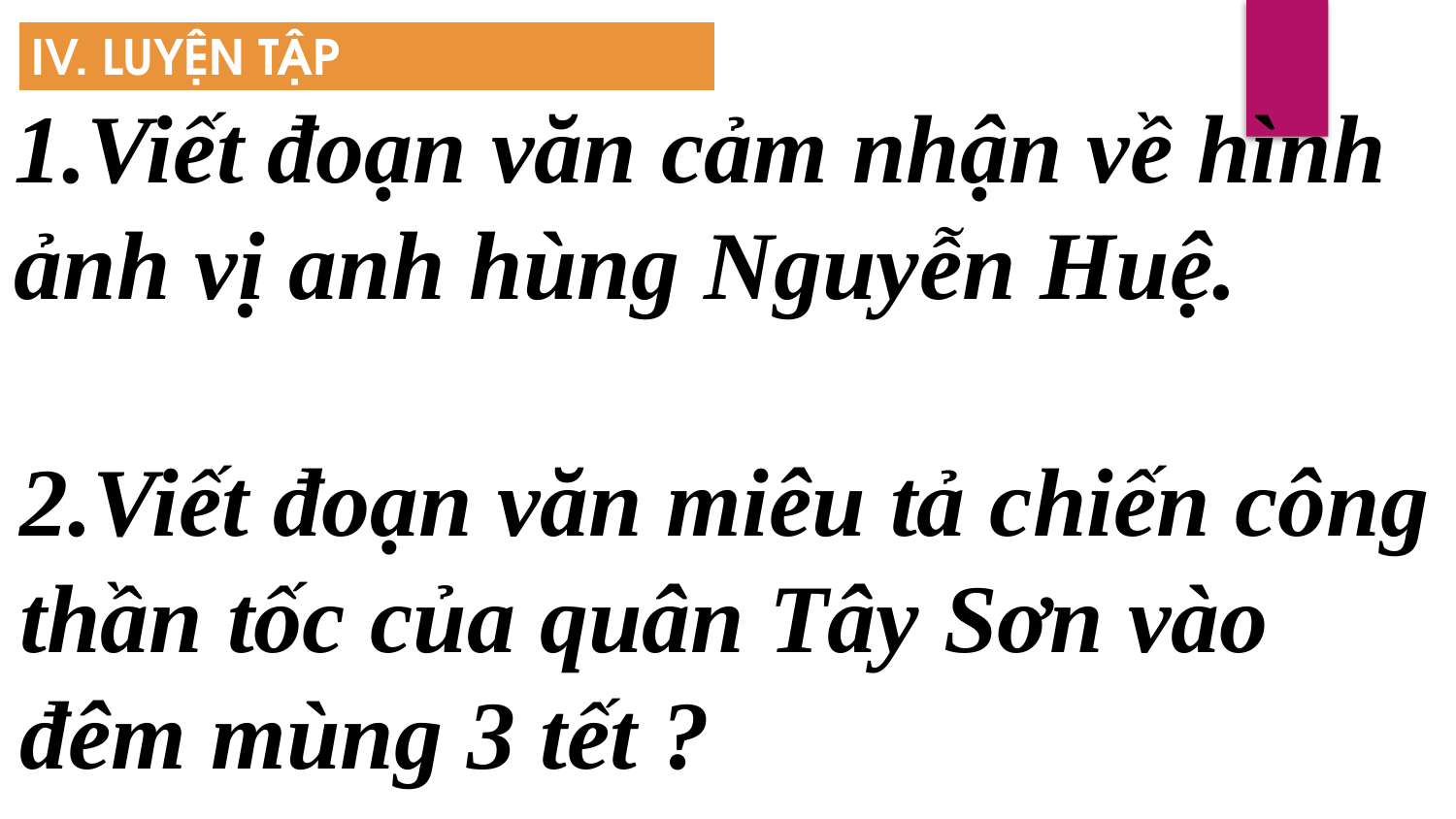

IV. LUYỆN TẬP
1.Viết đoạn văn cảm nhận về hình ảnh vị anh hùng Nguyễn Huệ.
2.Viết đoạn văn miêu tả chiến công thần tốc của quân Tây Sơn vào đêm mùng 3 tết ?